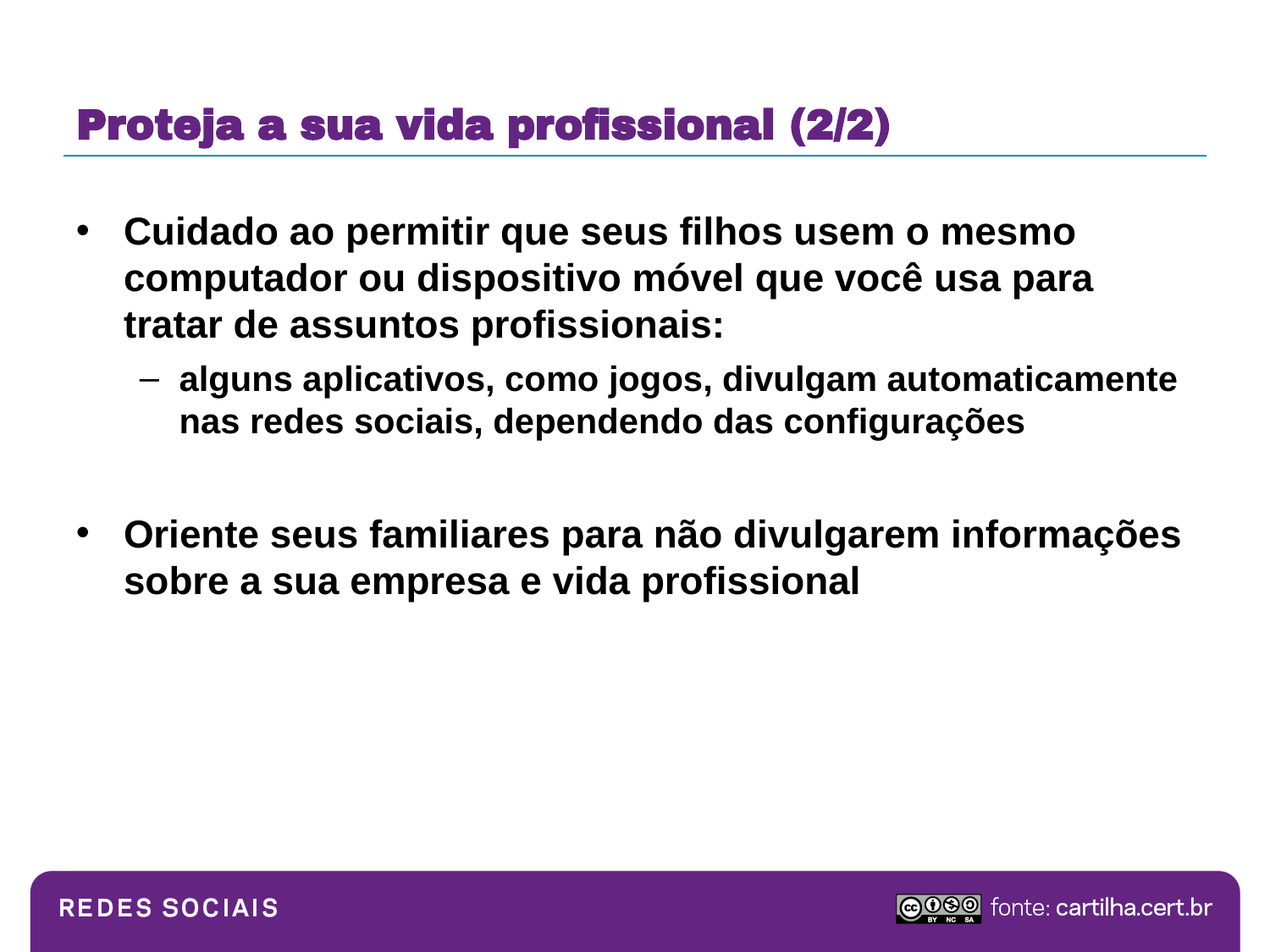

# Proteja a sua vida profissional (2/2)
Cuidado ao permitir que seus filhos usem o mesmo computador ou dispositivo móvel que você usa para tratar de assuntos profissionais:
alguns aplicativos, como jogos, divulgam automaticamente nas redes sociais, dependendo das configurações

Oriente seus familiares para não divulgarem informações sobre a sua empresa e vida profissional